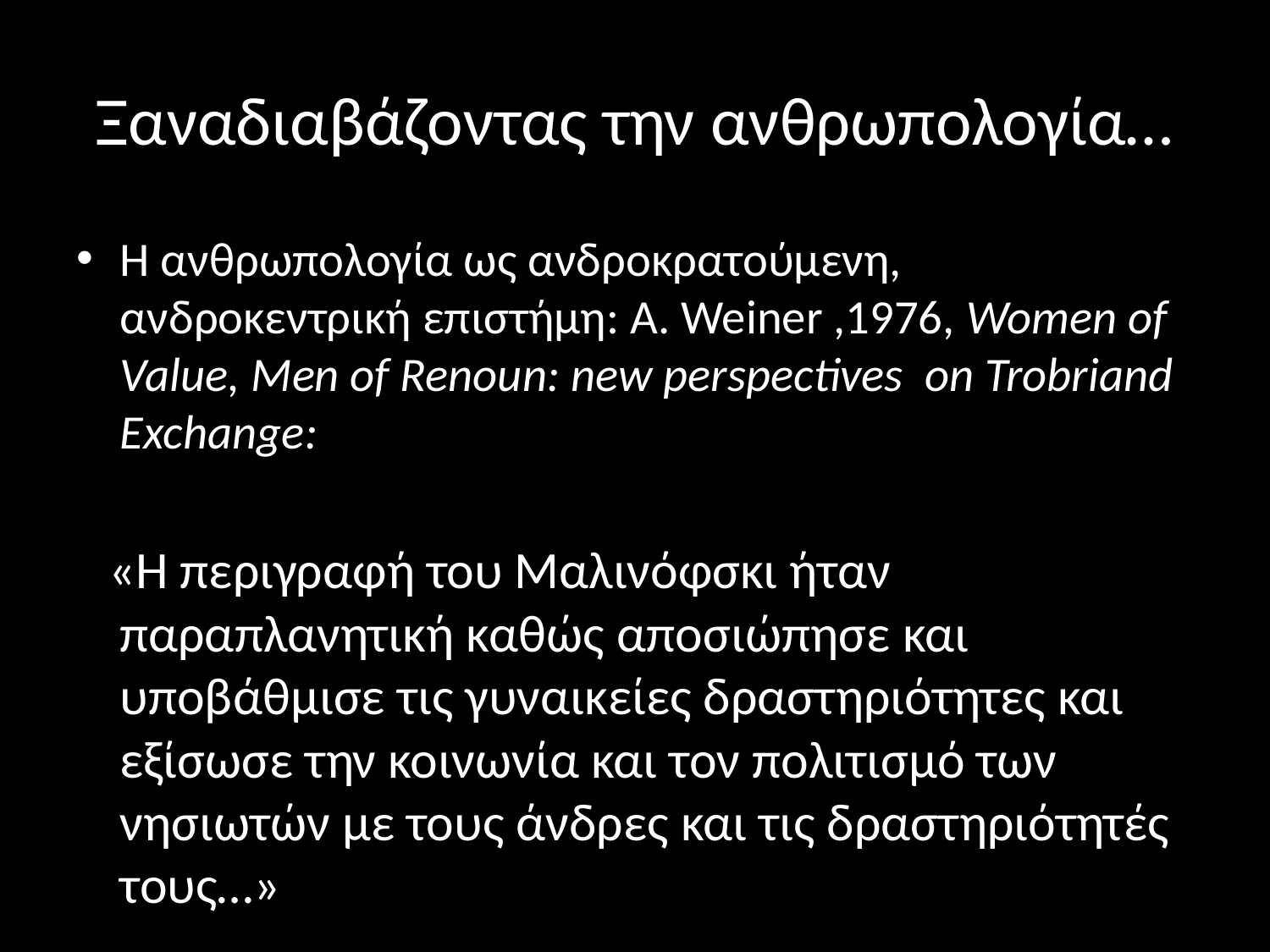

# Ξαναδιαβάζοντας την ανθρωπολογία…
Η ανθρωπολογία ως ανδροκρατούμενη, ανδροκεντρική επιστήμη: A. Weiner ,1976, Women of Value, Men of Renoun: new perspectives  on Trobriand Exchange:

   «Η περιγραφή του Μαλινόφσκι ήταν παραπλανητική καθώς αποσιώπησε και υποβάθμισε τις γυναικείες δραστηριότητες και εξίσωσε την κοινωνία και τον πολιτισμό των νησιωτών με τους άνδρες και τις δραστηριότητές τους…»